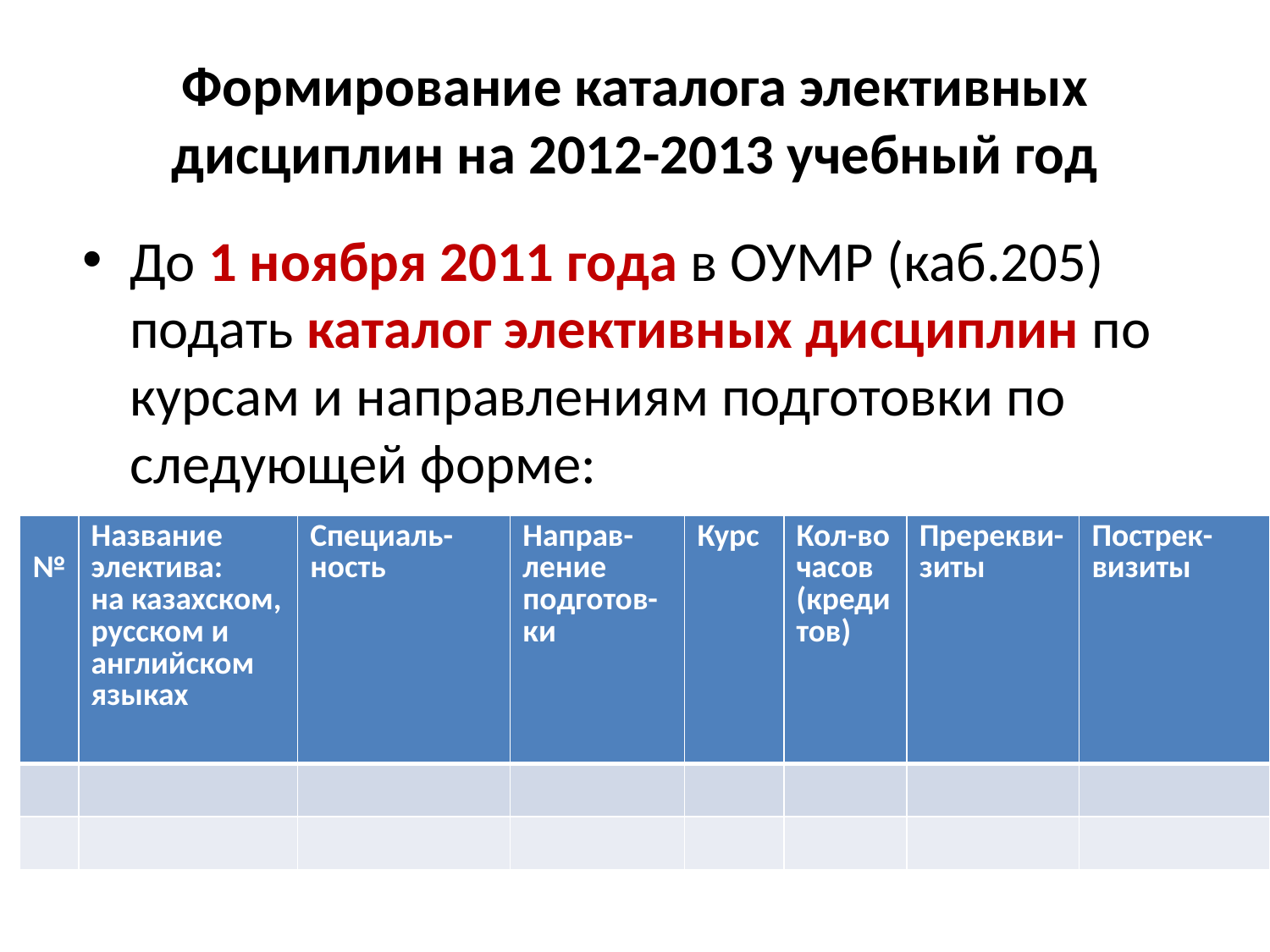

# Формирование каталога элективных дисциплин на 2012-2013 учебный год
До 1 ноября 2011 года в ОУМР (каб.205) подать каталог элективных дисциплин по курсам и направлениям подготовки по следующей форме:

| № | Название электива: на казахском, русском и английском языках | Специаль-ность | Направ-ление подготов-ки | Курс | Кол-во часов (кредитов) | Пререкви-зиты | Пострек-визиты |
| --- | --- | --- | --- | --- | --- | --- | --- |
|  |  |  |  |  |  |  |  |
|  |  |  |  |  |  |  |  |